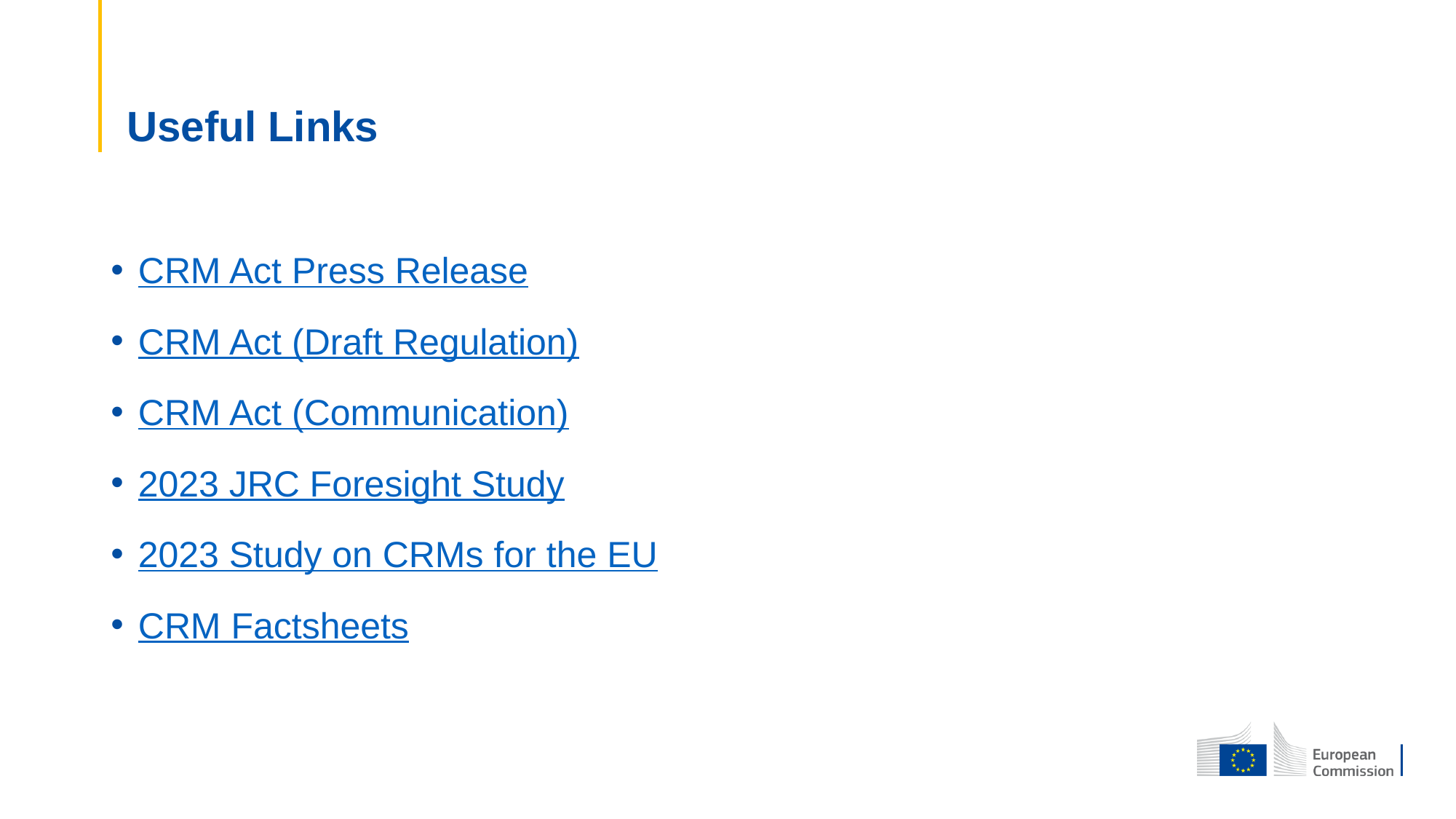

# Useful Links

CRM Act Press Release
CRM Act (Draft Regulation)
CRM Act (Communication)
2023 JRC Foresight Study
2023 Study on CRMs for the EU
CRM Factsheets